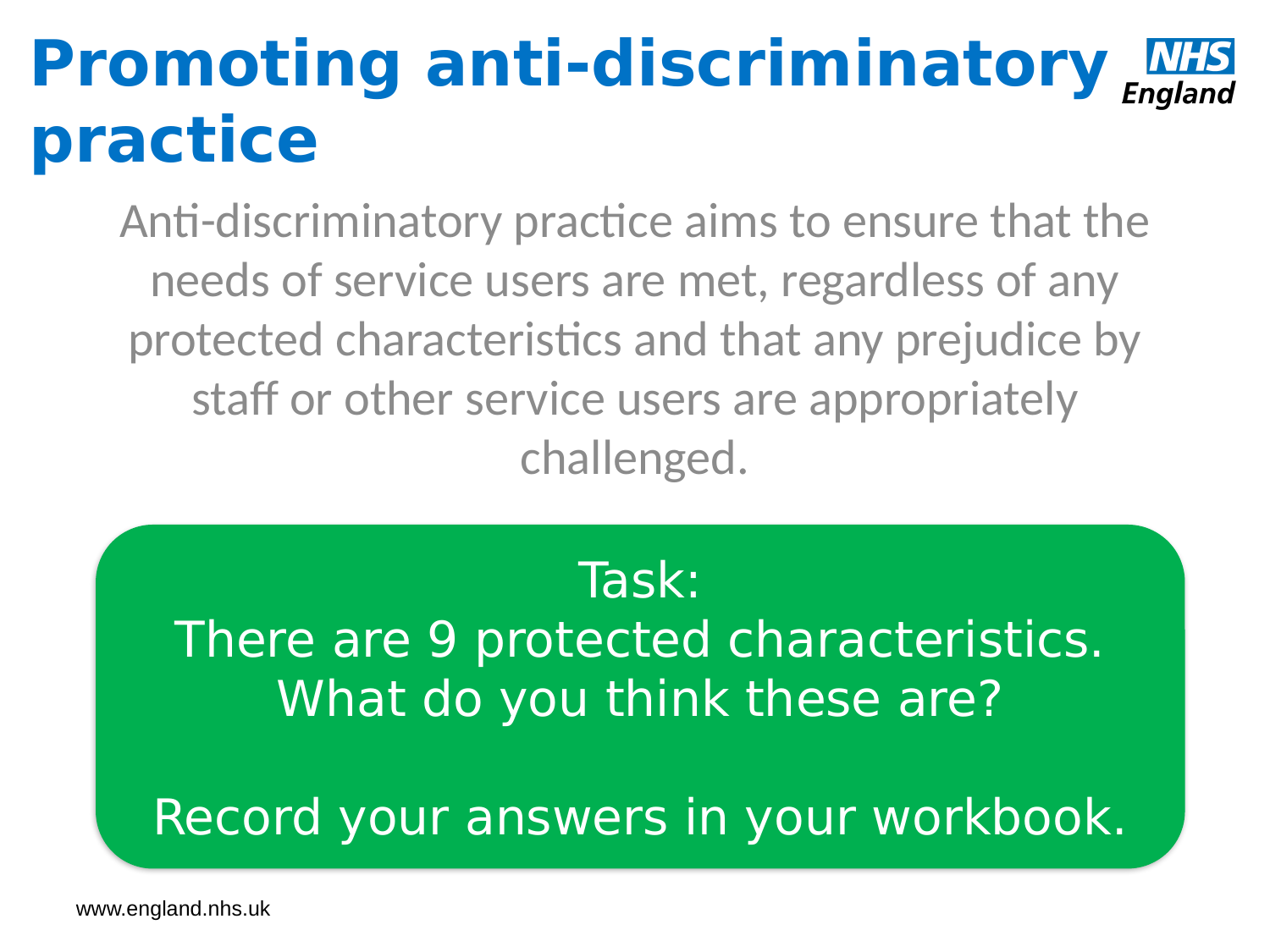

Promoting anti-discriminatory practice
Anti-discriminatory practice aims to ensure that the needs of service users are met, regardless of any protected characteristics and that any prejudice by staff or other service users are appropriately challenged.

Task:
There are 9 protected characteristics. What do you think these are?

Record your answers in your workbook.